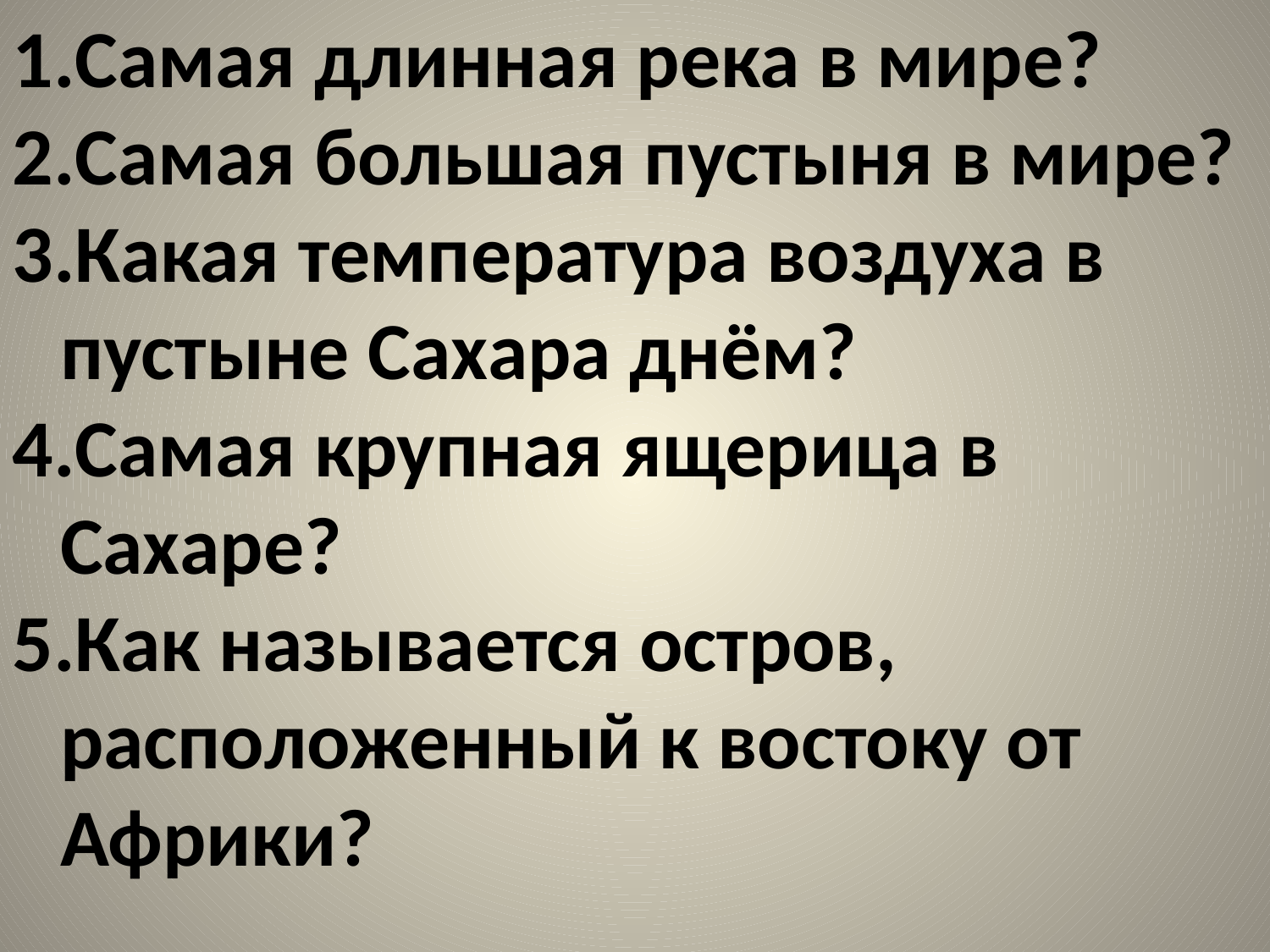

Самая длинная река в мире?
Самая большая пустыня в мире?
Какая температура воздуха в пустыне Сахара днём?
Самая крупная ящерица в Сахаре?
Как называется остров, расположенный к востоку от Африки?